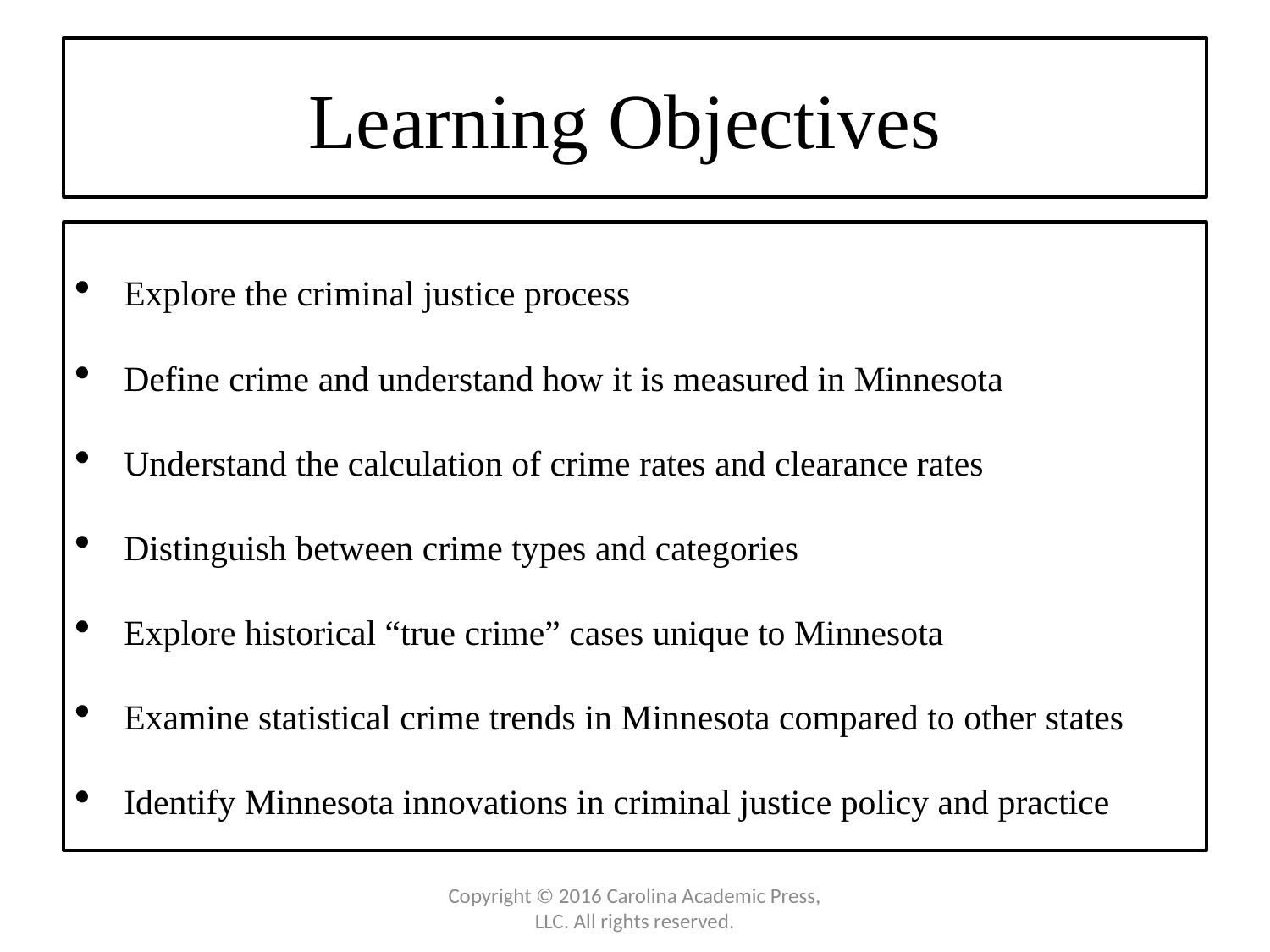

# Learning Objectives
Explore the criminal justice process
Define crime and understand how it is measured in Minnesota
Understand the calculation of crime rates and clearance rates
Distinguish between crime types and categories
Explore historical “true crime” cases unique to Minnesota
Examine statistical crime trends in Minnesota compared to other states
Identify Minnesota innovations in criminal justice policy and practice

Copyright © 2016 Carolina Academic Press, LLC. All rights reserved.